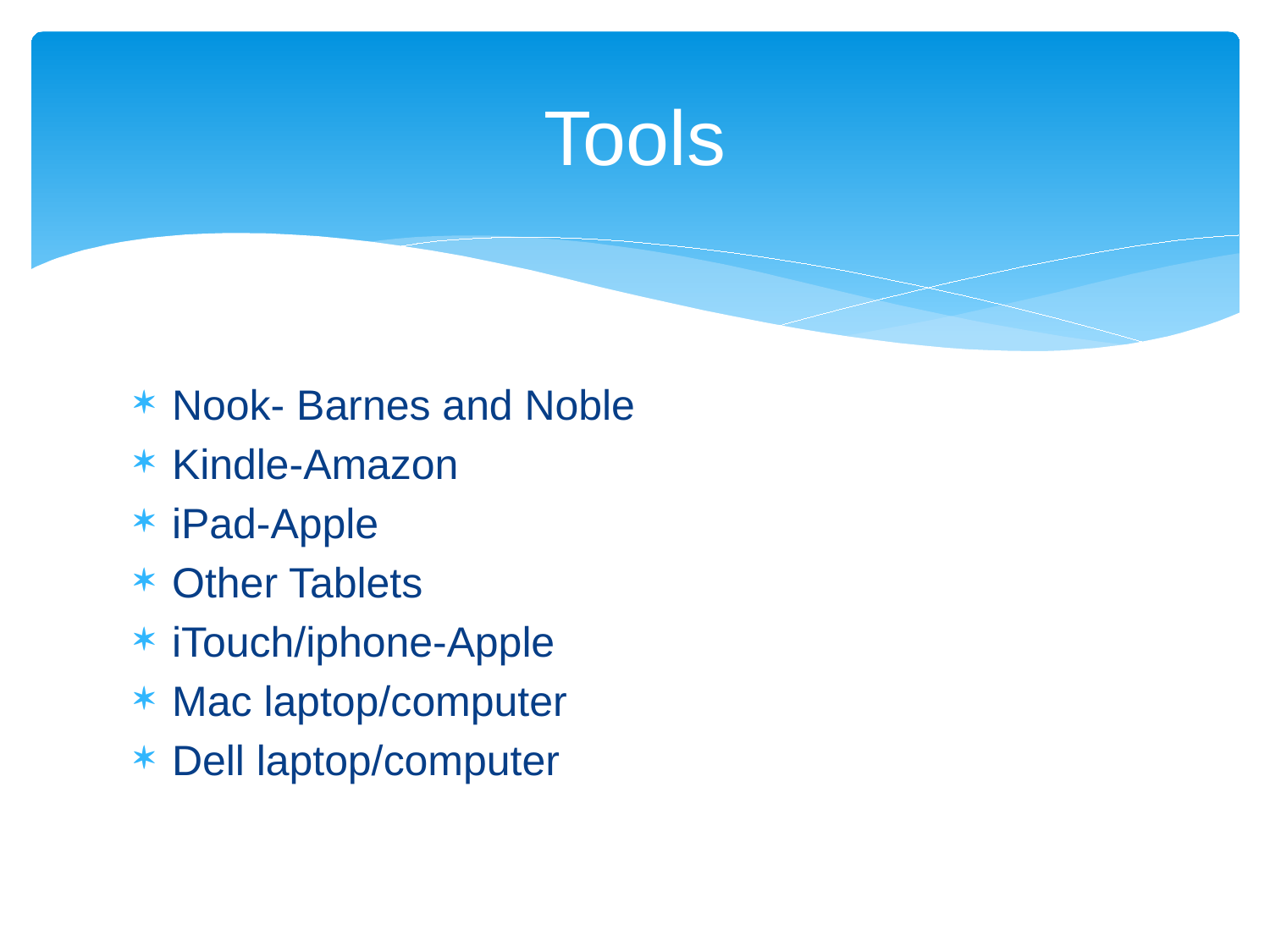

# Tools
Nook- Barnes and Noble
Kindle-Amazon
iPad-Apple
Other Tablets
iTouch/iphone-Apple
Mac laptop/computer
Dell laptop/computer